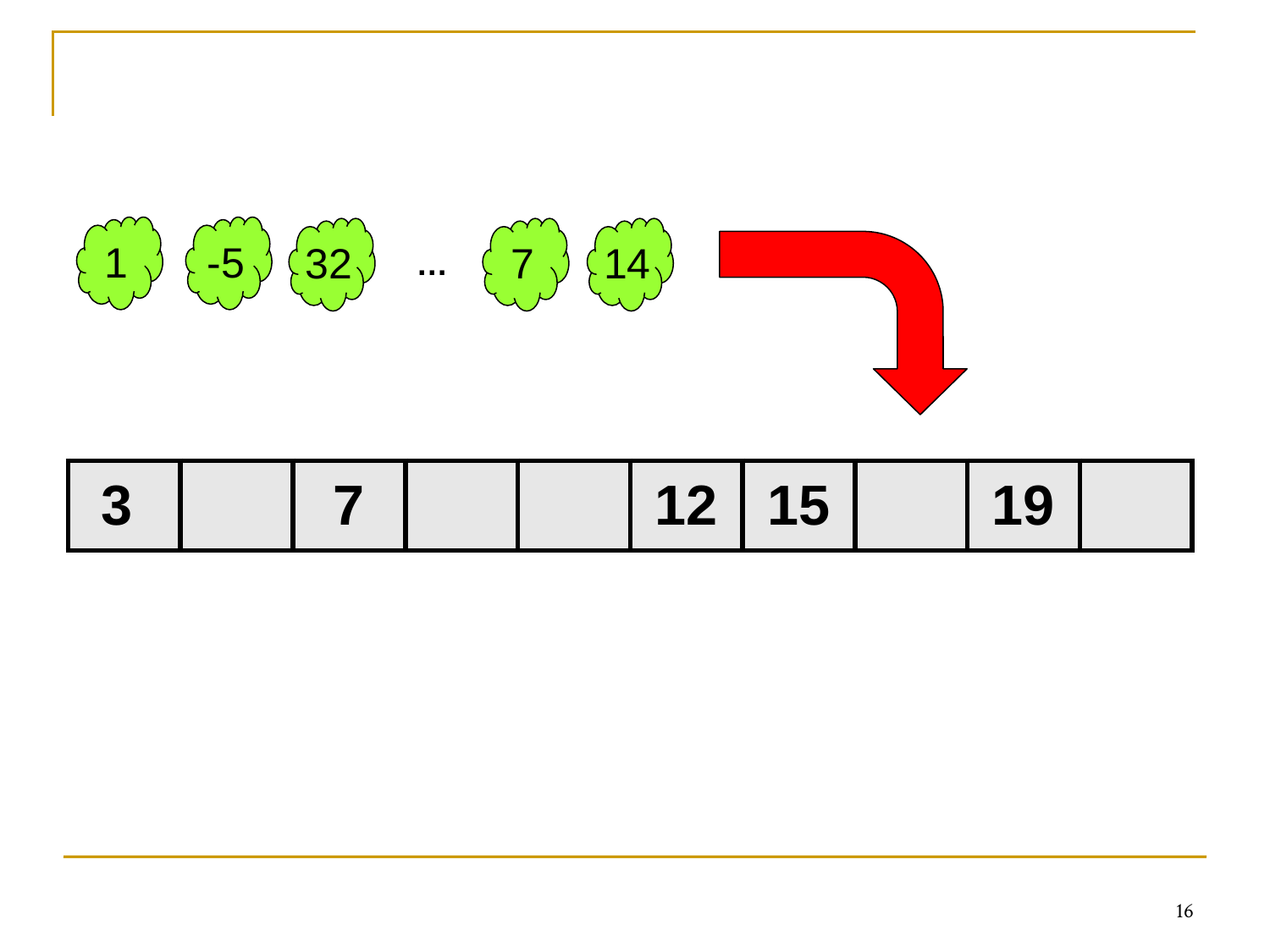

#

1
-5
32
7
14
…
| 3 |  | 7 |  |  | 12 | 15 |  | 19 |  |
| --- | --- | --- | --- | --- | --- | --- | --- | --- | --- |
16